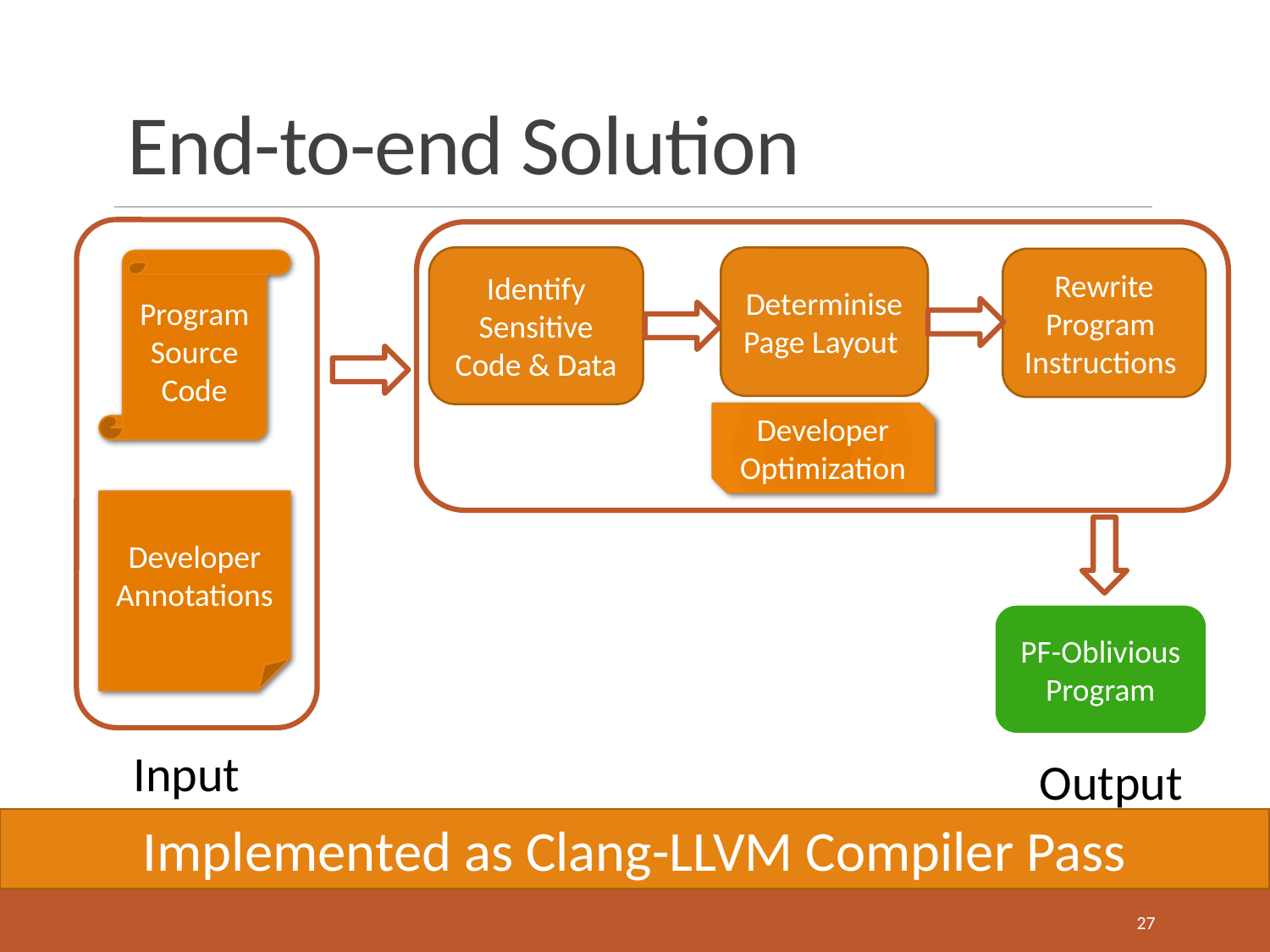

# End-to-end Solution

Identify Sensitive
Code & Data
Determinise
Page Layout
Rewrite
Program  Instructions
Program
Source
Code

Developer Optimization
Developer
Annotations

PF-Oblivious
Program
Input
Output
Implemented as Clang-LLVM Compiler Pass
27